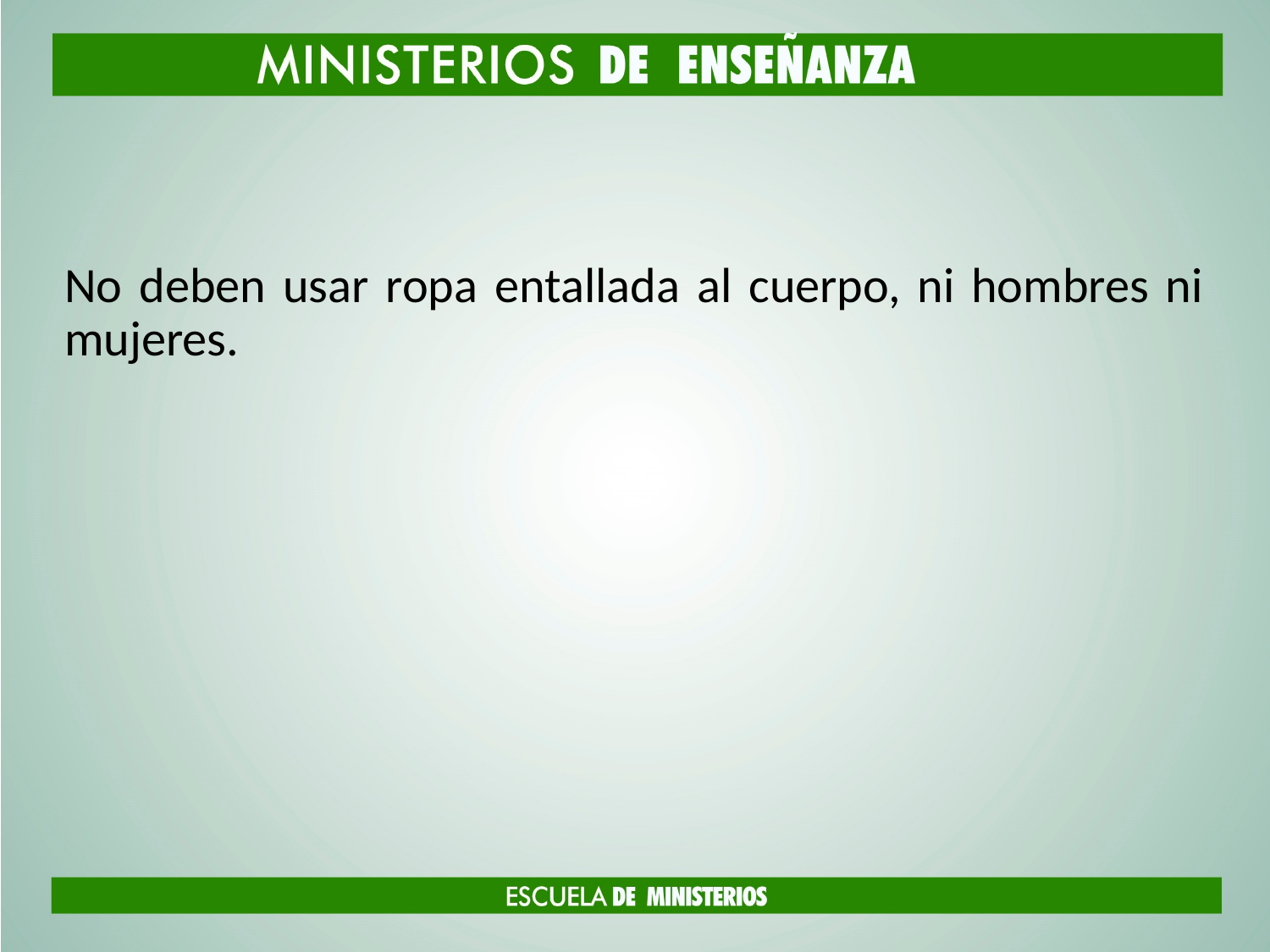

#
No deben usar ropa entallada al cuerpo, ni hombres ni mujeres.